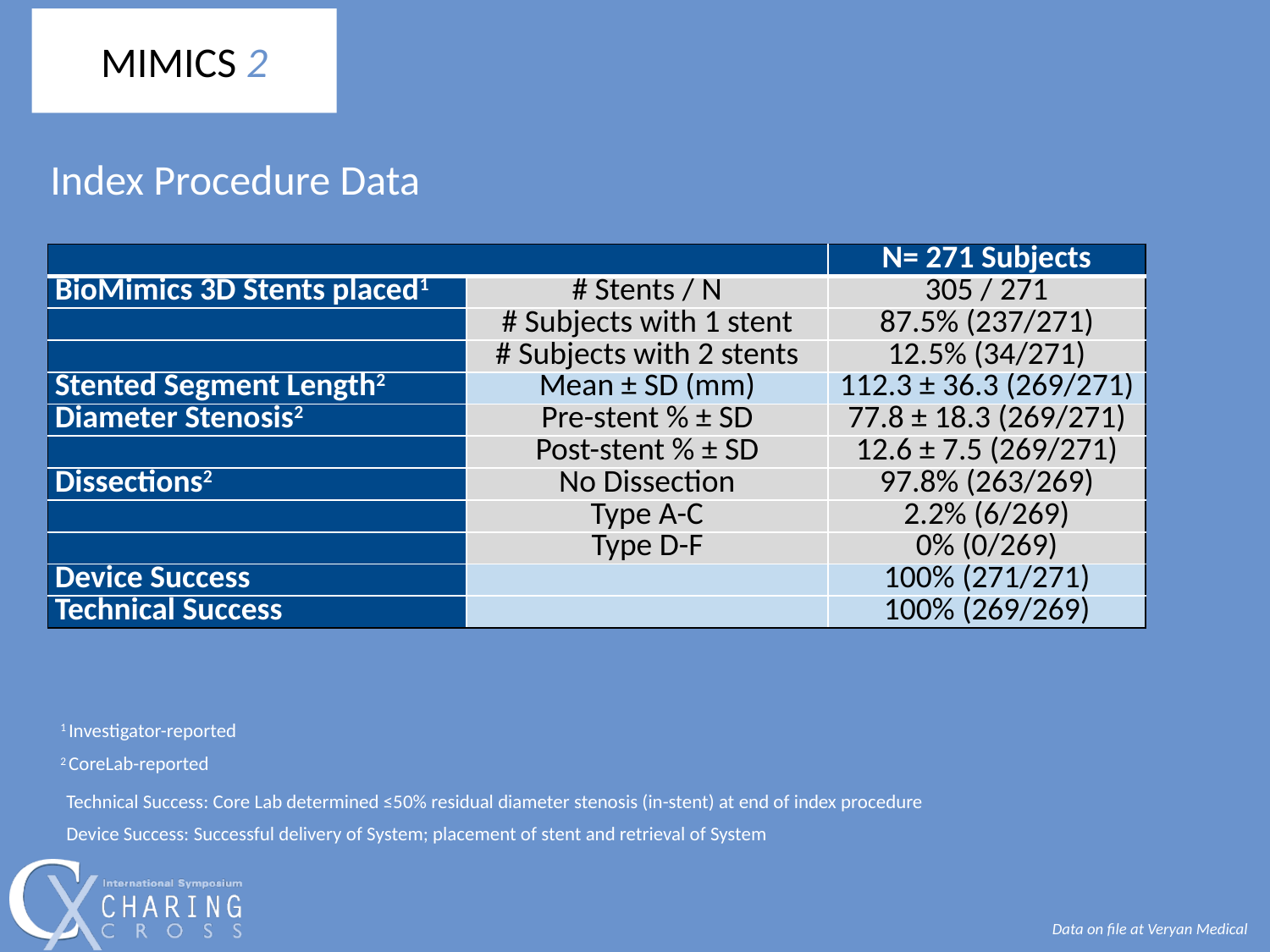

MIMICS 2
  Index Procedure Data
|  |  | N= 271 Subjects |
| --- | --- | --- |
| BioMimics 3D Stents placed1 | # Stents / N | 305 / 271 |
|  | # Subjects with 1 stent | 87.5% (237/271) |
|  | # Subjects with 2 stents | 12.5% (34/271) |
| Stented Segment Length2 | Mean ± SD (mm) | 112.3 ± 36.3 (269/271) |
| Diameter Stenosis2 | Pre-stent % ± SD | 77.8 ± 18.3 (269/271) |
|  | Post-stent % ± SD | 12.6 ± 7.5 (269/271) |
| Dissections2 | No Dissection | 97.8% (263/269) |
|  | Type A-C | 2.2% (6/269) |
|  | Type D-F | 0% (0/269) |
| Device Success |  | 100% (271/271) |
| Technical Success |  | 100% (269/269) |
1 Investigator-reported
2 CoreLab-reported
Technical Success: Core Lab determined ≤50% residual diameter stenosis (in-stent) at end of index procedure
Device Success: Successful delivery of System; placement of stent and retrieval of System
Data on file at Veryan Medical